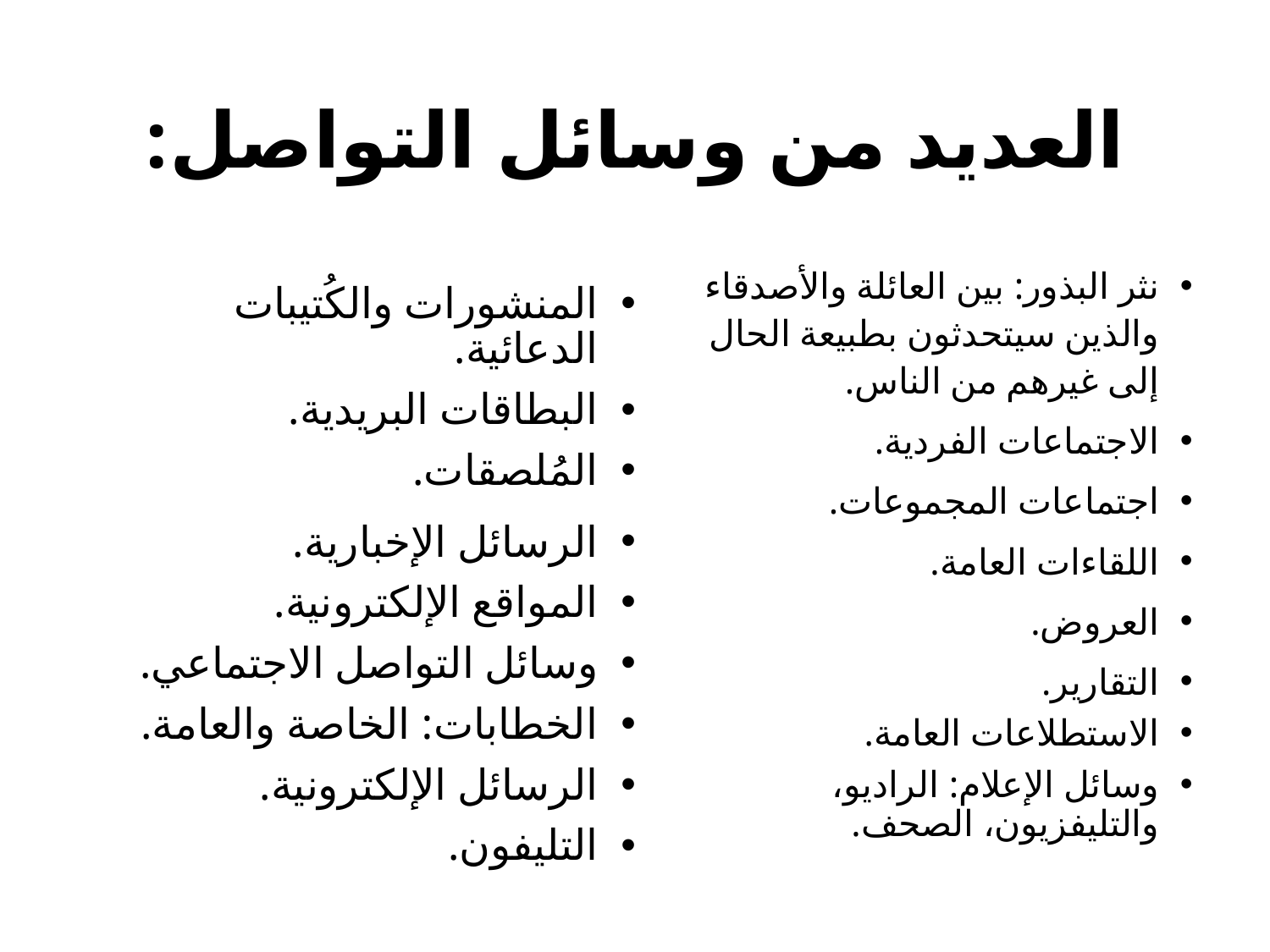

# العديد من وسائل التواصل:
نثر البذور: بين العائلة والأصدقاء والذين سيتحدثون بطبيعة الحال إلى غيرهم من الناس.
الاجتماعات الفردية.
اجتماعات المجموعات.
اللقاءات العامة.
العروض.
التقارير.
الاستطلاعات العامة.
وسائل الإعلام: الراديو، والتليفزيون، الصحف.

المنشورات والكُتيبات الدعائية.
البطاقات البريدية.
المُلصقات.
الرسائل الإخبارية.
المواقع الإلكترونية.
وسائل التواصل الاجتماعي.
الخطابات: الخاصة والعامة.
الرسائل الإلكترونية.
التليفون.